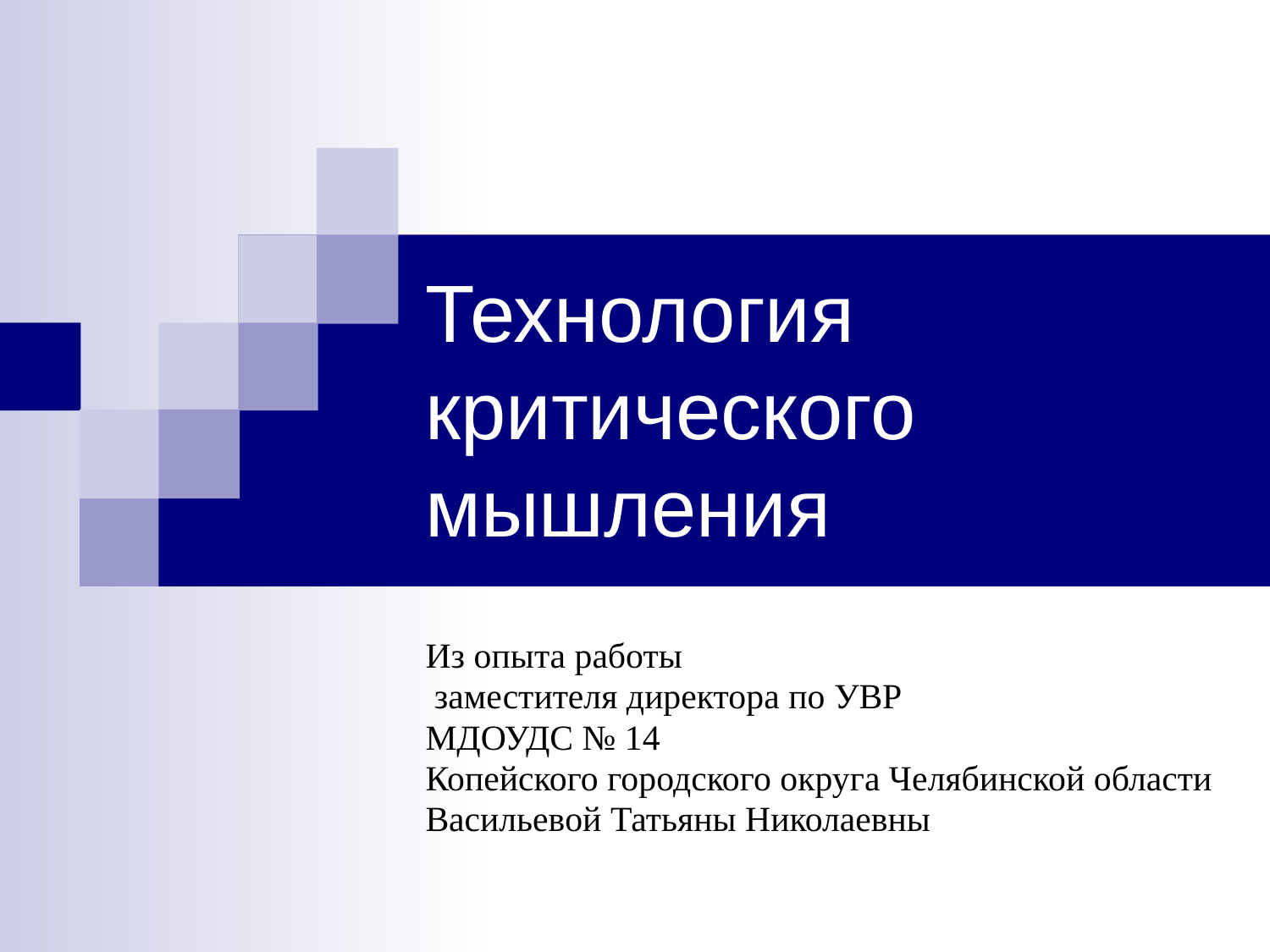

# Технология критического мышления
Из опыта работы
 заместителя директора по УВР
МДОУДС № 14
Копейского городского округа Челябинской области
Васильевой Татьяны Николаевны